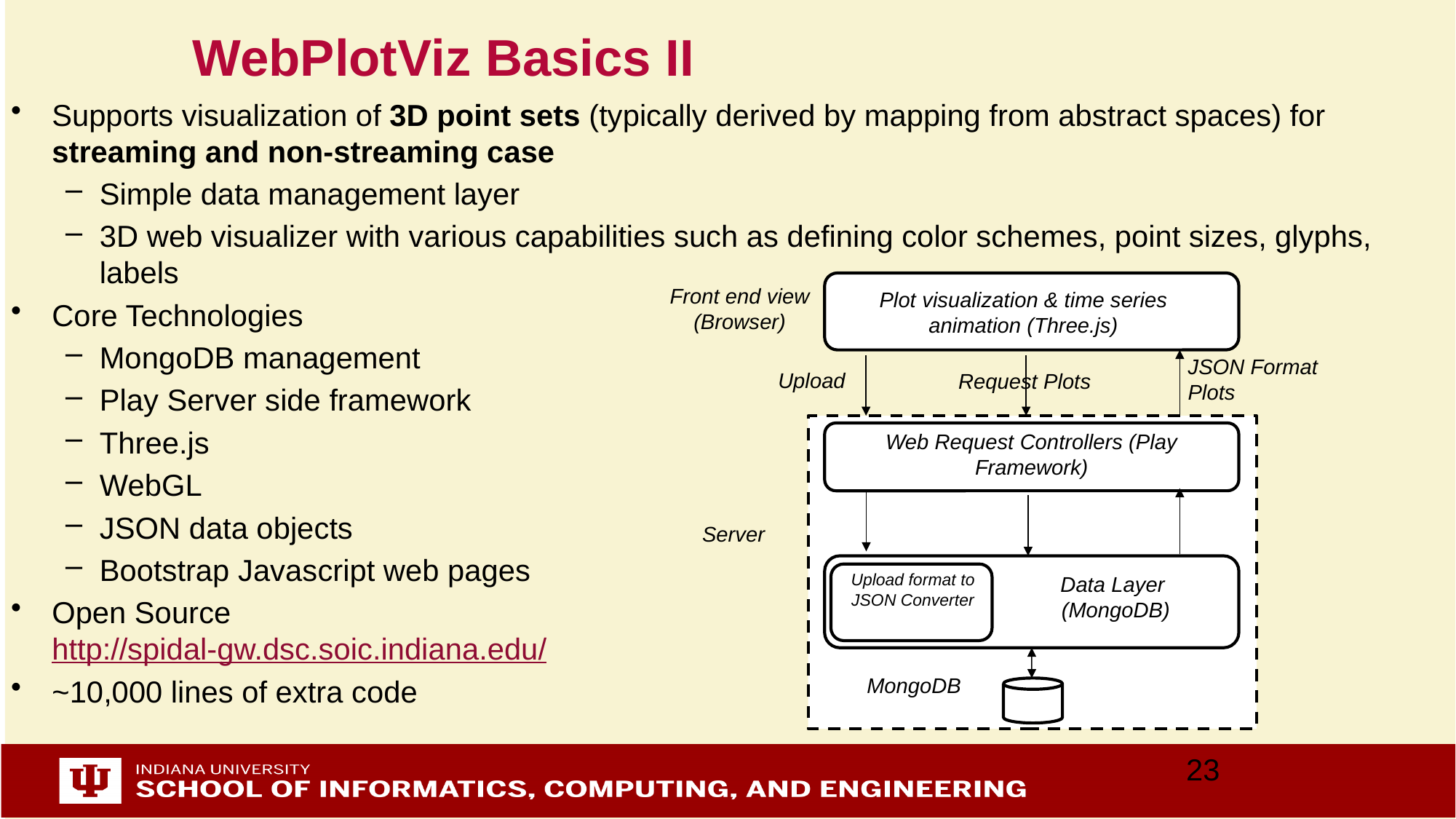

# WebPlotViz Basics II
Supports visualization of 3D point sets (typically derived by mapping from abstract spaces) for streaming and non-streaming case
Simple data management layer
3D web visualizer with various capabilities such as defining color schemes, point sizes, glyphs, labels
Core Technologies
MongoDB management
Play Server side framework
Three.js
WebGL
JSON data objects
Bootstrap Javascript web pages
Open Source
http://spidal-gw.dsc.soic.indiana.edu/
~10,000 lines of extra code

Front end view (Browser)
Plot visualization & time series animation (Three.js)
JSON Format Plots
Upload
Request Plots

Web Request Controllers (Play Framework)
Server

Upload format to JSON Converter
Data Layer
(MongoDB)
MongoDB

23